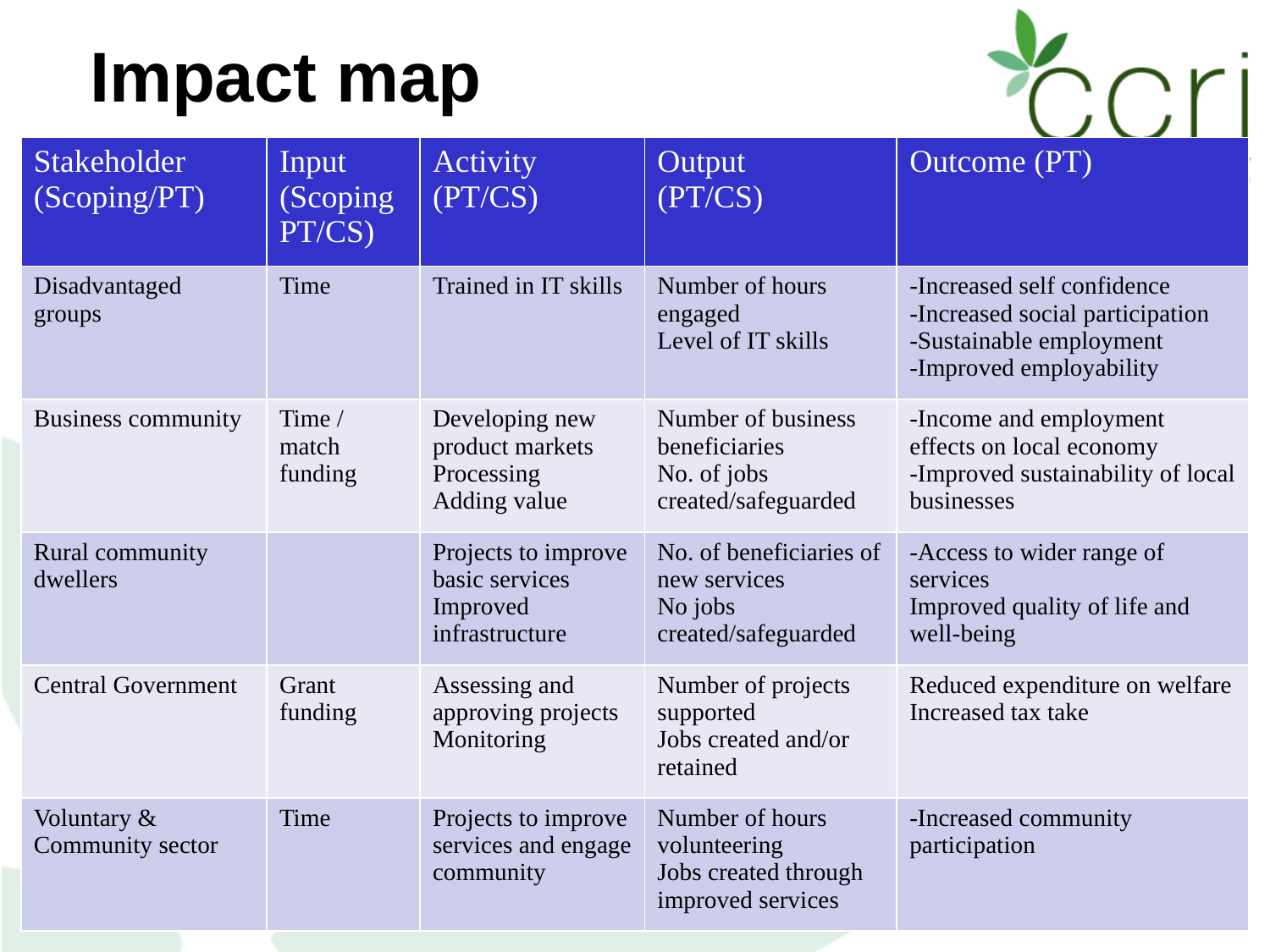

# Impact map
| Stakeholder (Scoping/PT) | Input (ScopingPT/CS) | Activity (PT/CS) | Output (PT/CS) | Outcome (PT) |
| --- | --- | --- | --- | --- |
| Disadvantaged groups | Time | Trained in IT skills | Number of hours engaged Level of IT skills | -Increased self confidence -Increased social participation -Sustainable employment -Improved employability |
| Business community | Time / match funding | Developing new product markets Processing Adding value | Number of business beneficiaries No. of jobs created/safeguarded | -Income and employment effects on local economy -Improved sustainability of local businesses |
| Rural community dwellers |  | Projects to improve basic services Improved infrastructure | No. of beneficiaries of new services No jobs created/safeguarded | -Access to wider range of services Improved quality of life and well-being |
| Central Government | Grant funding | Assessing and approving projects Monitoring | Number of projects supported Jobs created and/or retained | Reduced expenditure on welfare Increased tax take |
| Voluntary & Community sector | Time | Projects to improve services and engage community | Number of hours volunteering Jobs created through improved services | -Increased community participation |